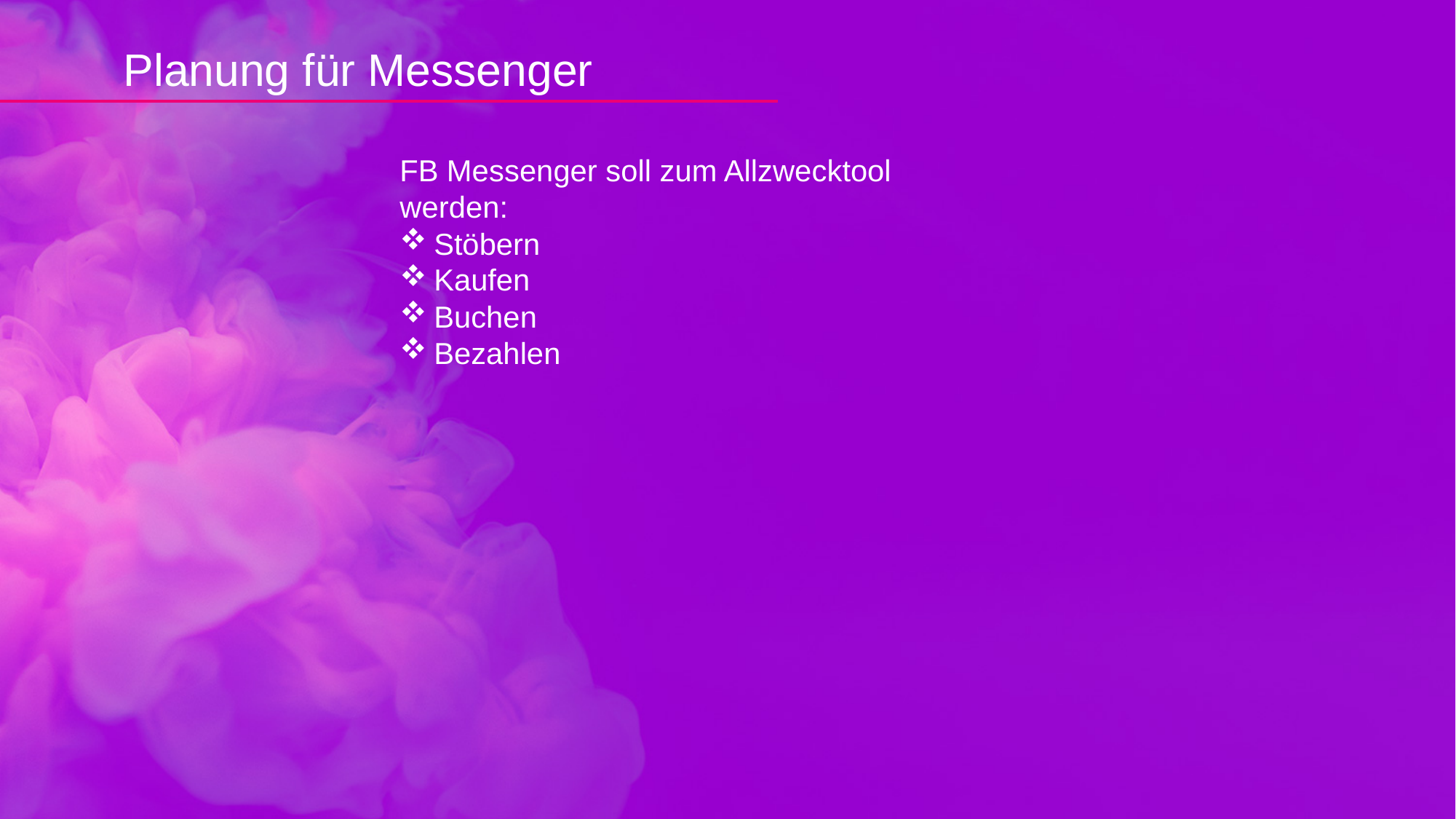

Planung für Messenger
FB Messenger soll zum Allzwecktool werden:
Stöbern
Kaufen
Buchen
Bezahlen